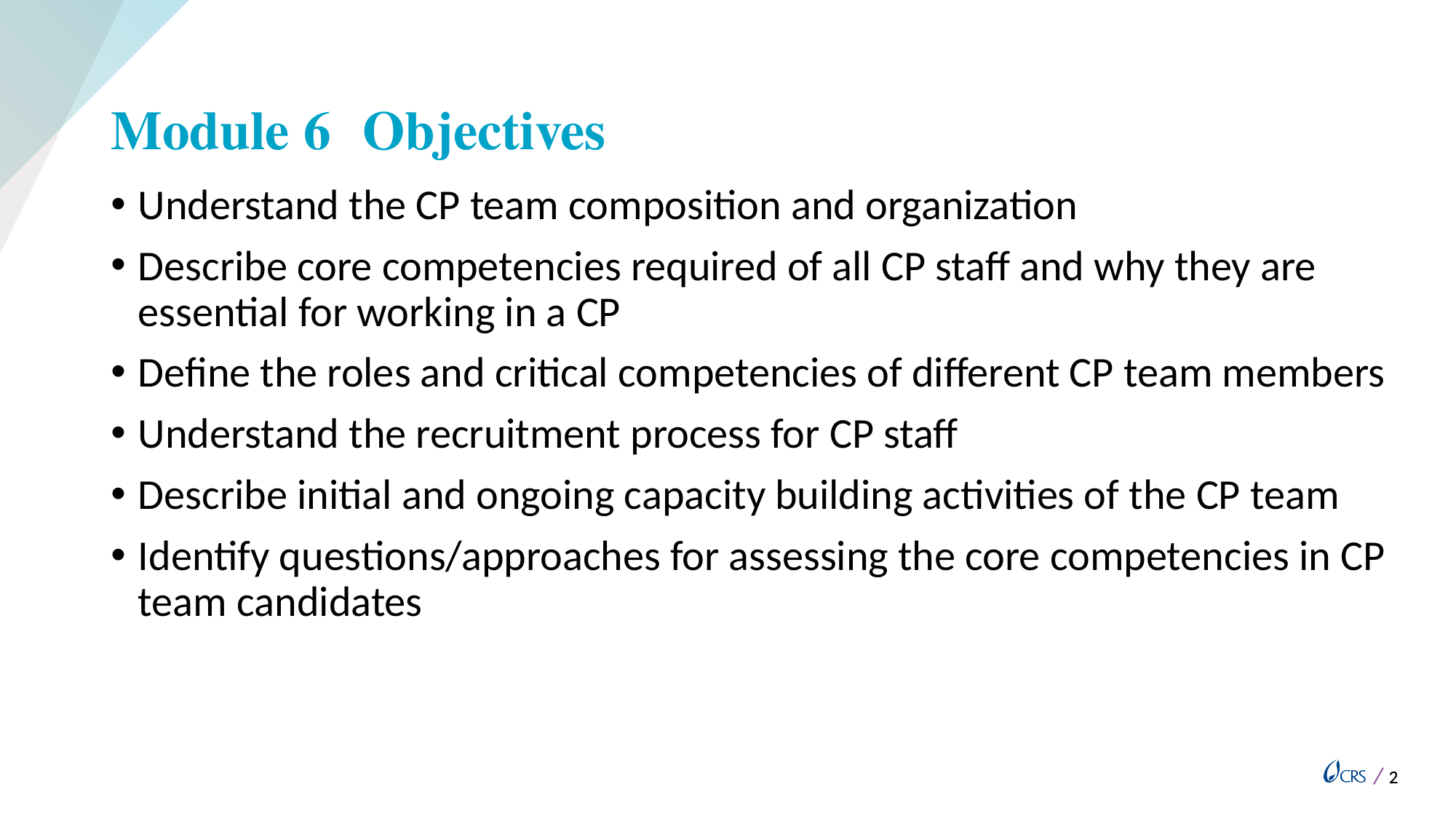

# Module 6  Objectives
Understand the CP team composition and organization
Describe core competencies required of all CP staff and why they are essential for working in a CP
Define the roles and critical competencies of different CP team members
Understand the recruitment process for CP staff
Describe initial and ongoing capacity building activities of the CP team
Identify questions/approaches for assessing the core competencies in CP team candidates